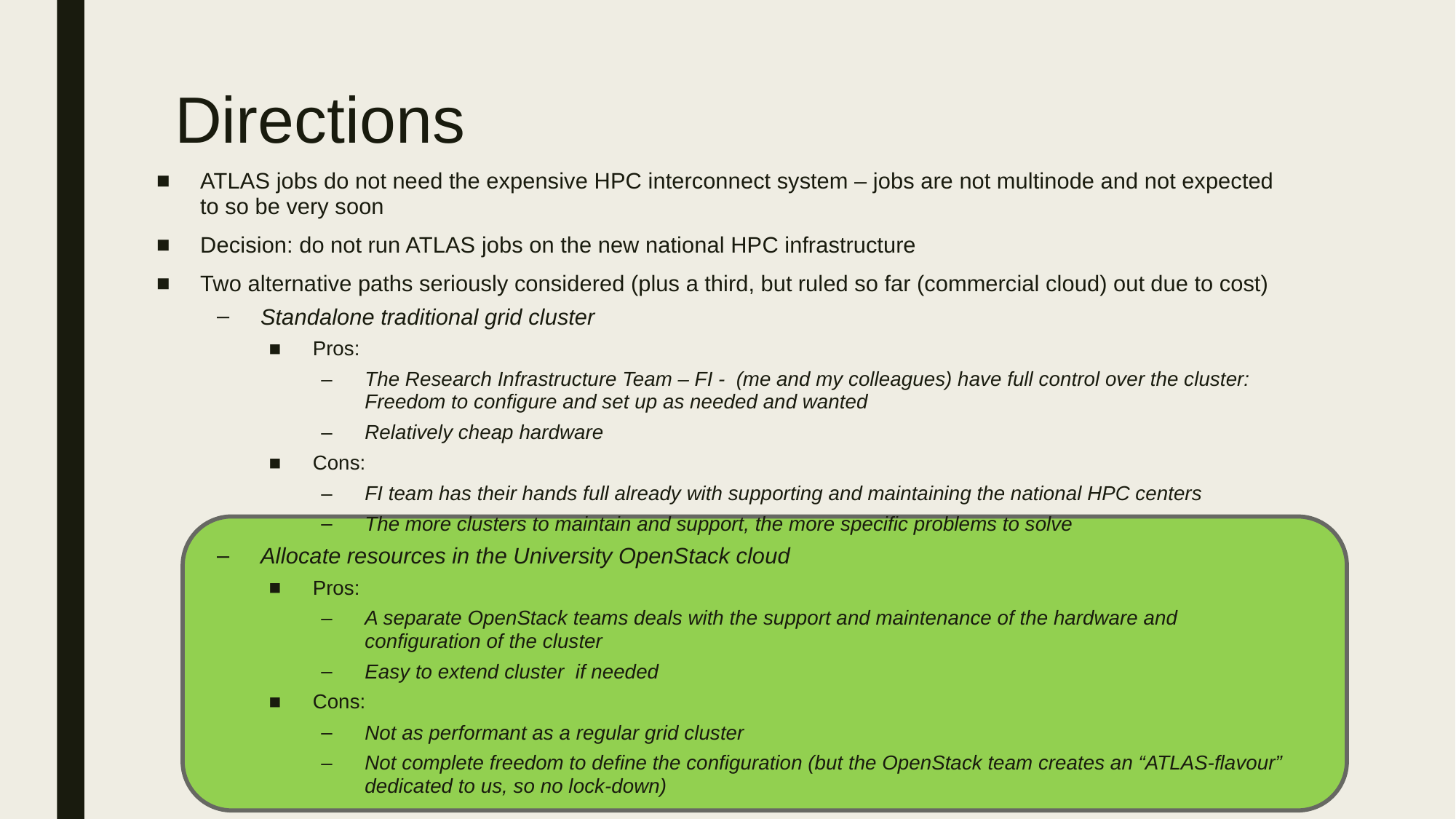

# Directions
ATLAS jobs do not need the expensive HPC interconnect system – jobs are not multinode and not expected to so be very soon
Decision: do not run ATLAS jobs on the new national HPC infrastructure
Two alternative paths seriously considered (plus a third, but ruled so far (commercial cloud) out due to cost)
Standalone traditional grid cluster
Pros:
The Research Infrastructure Team – FI -  (me and my colleagues) have full control over the cluster: Freedom to configure and set up as needed and wanted
Relatively cheap hardware
Cons:
FI team has their hands full already with supporting and maintaining the national HPC centers
The more clusters to maintain and support, the more specific problems to solve
Allocate resources in the University OpenStack cloud
Pros:
A separate OpenStack teams deals with the support and maintenance of the hardware and configuration of the cluster
Easy to extend cluster  if needed
Cons:
Not as performant as a regular grid cluster
Not complete freedom to define the configuration (but the OpenStack team creates an “ATLAS-flavour” dedicated to us, so no lock-down)